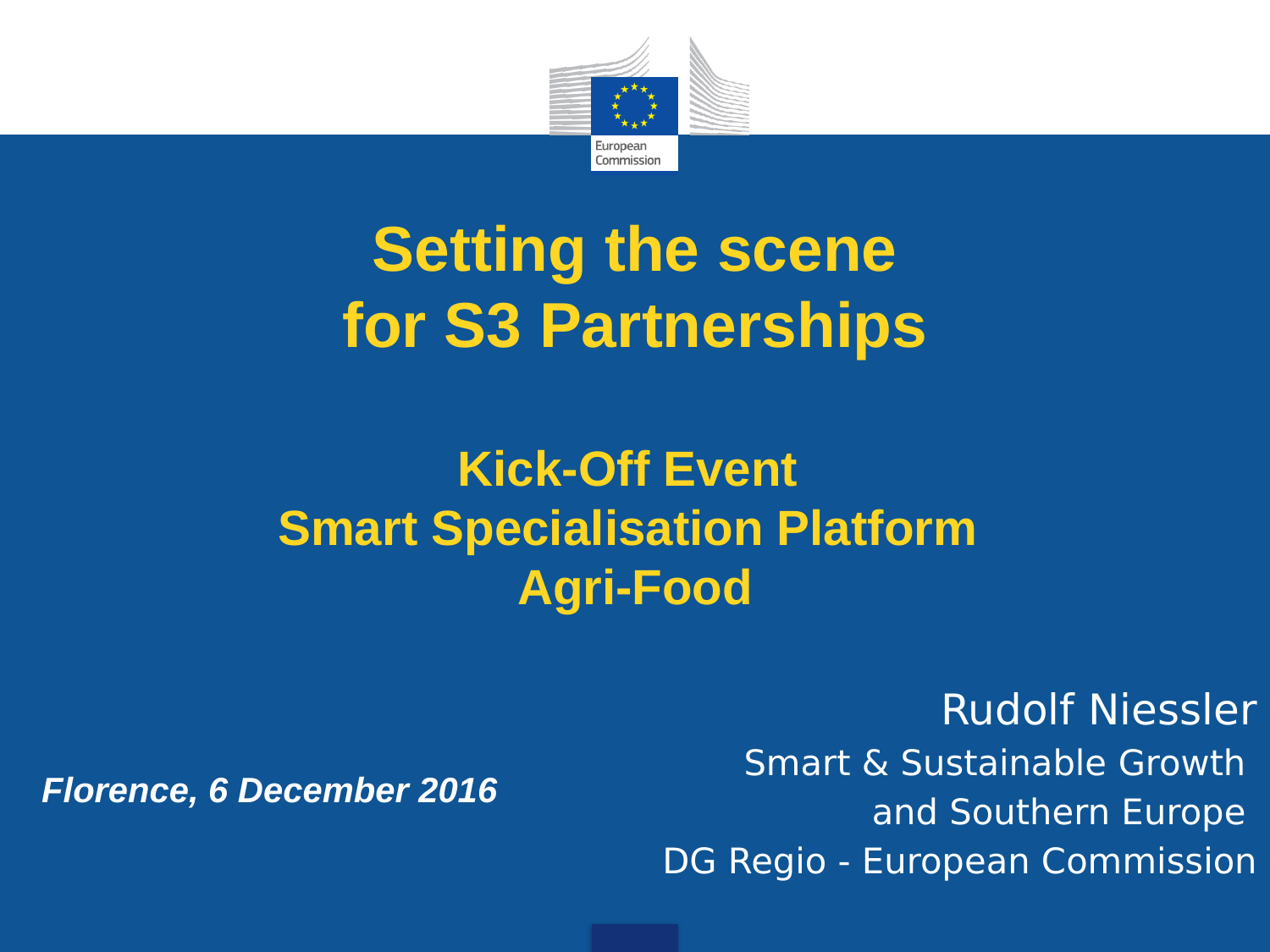

# Setting the scene for S3 Partnerships Kick-Off Event Smart Specialisation Platform Agri-Food

Rudolf Niessler
Smart & Sustainable Growth
and Southern Europe
DG Regio - European Commission

Florence, 6 December 2016